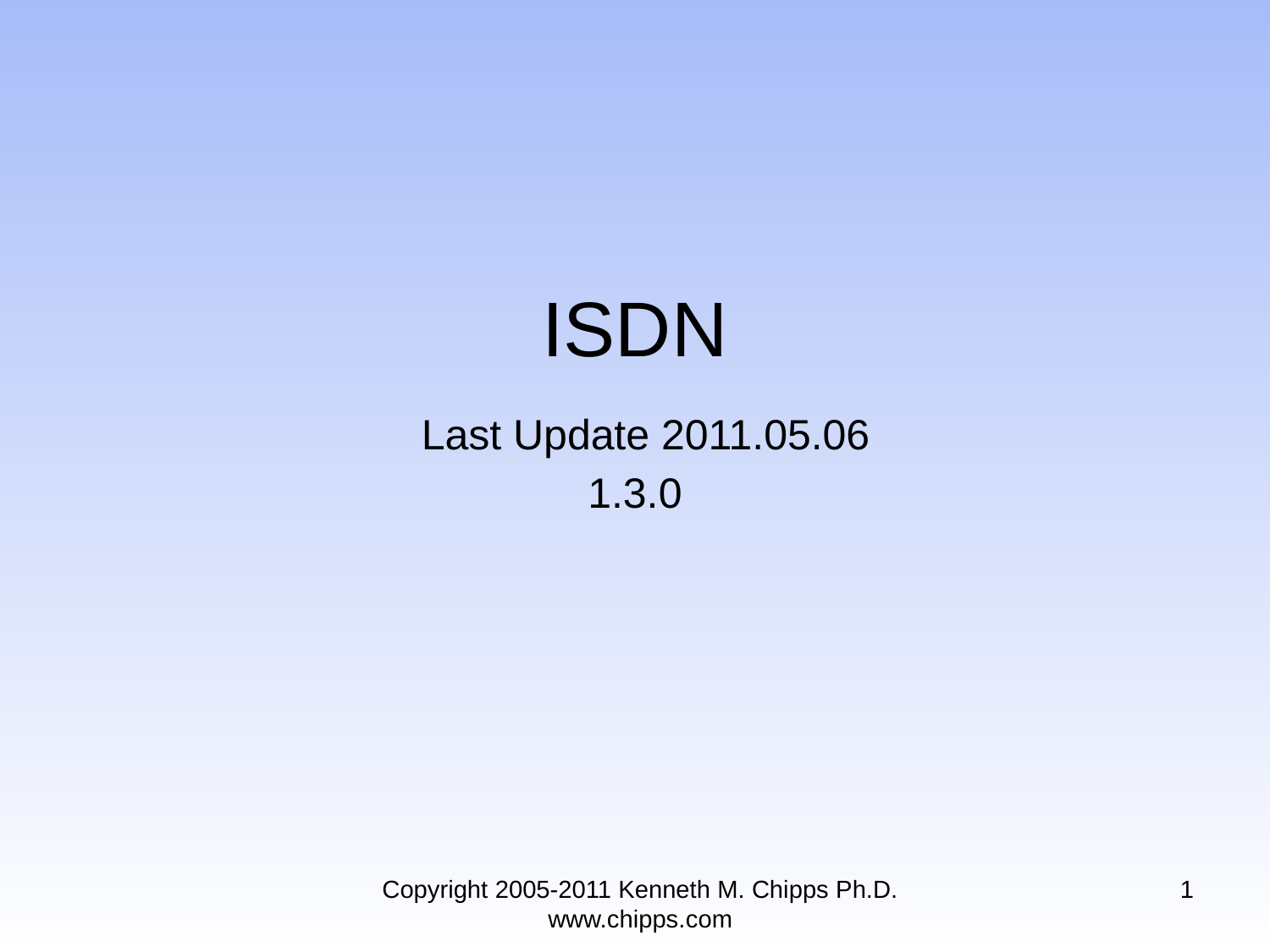

# ISDN Last Update 2011.05.06 1.3.0

Copyright 2005-2011 Kenneth M. Chipps Ph.D. www.chipps.com
1